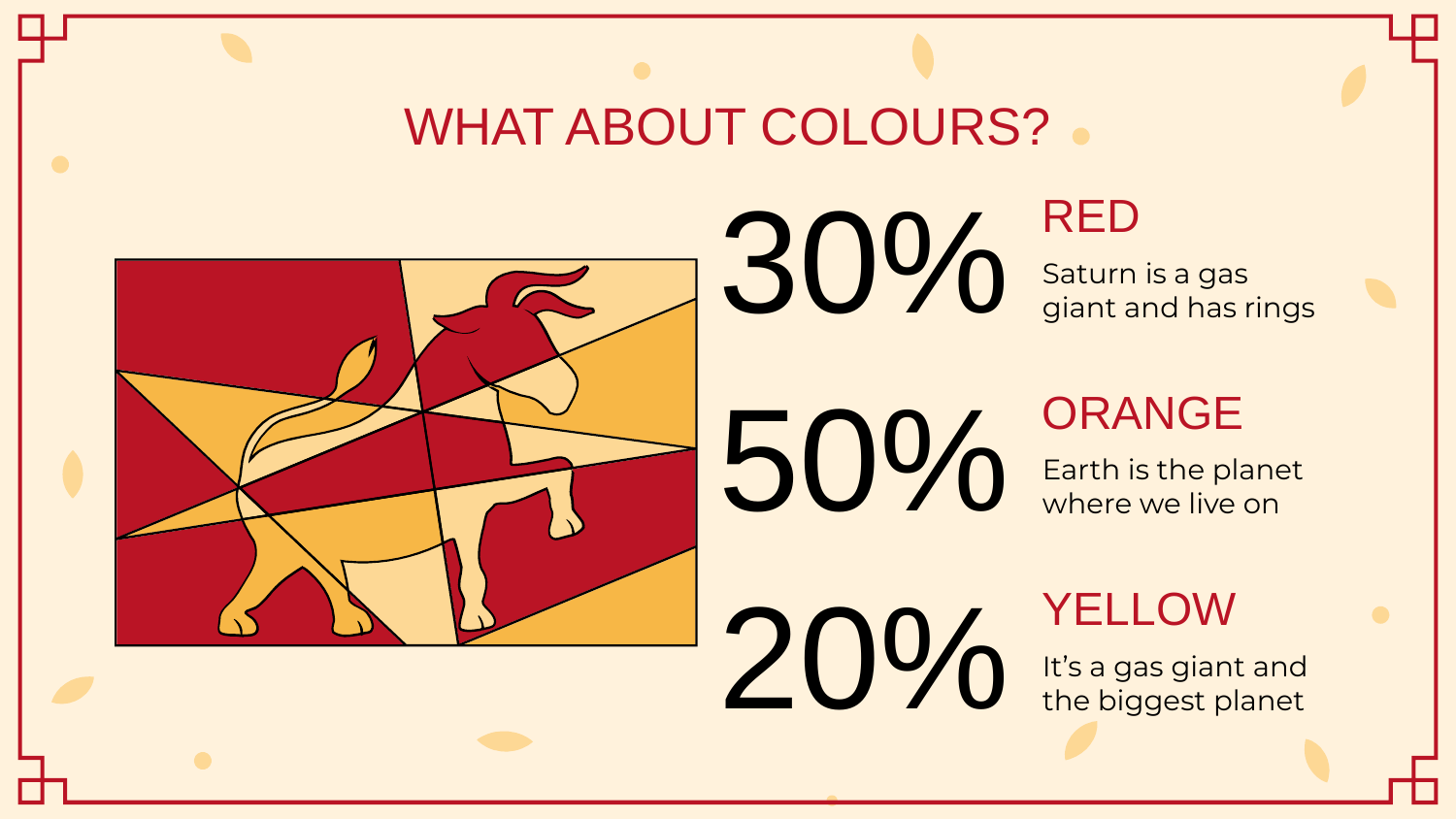

WHAT ABOUT COLOURS?
# RED
30%
Saturn is a gas giant and has rings

ORANGE
50%
Earth is the planet where we live on
YELLOW
20%
It’s a gas giant and the biggest planet